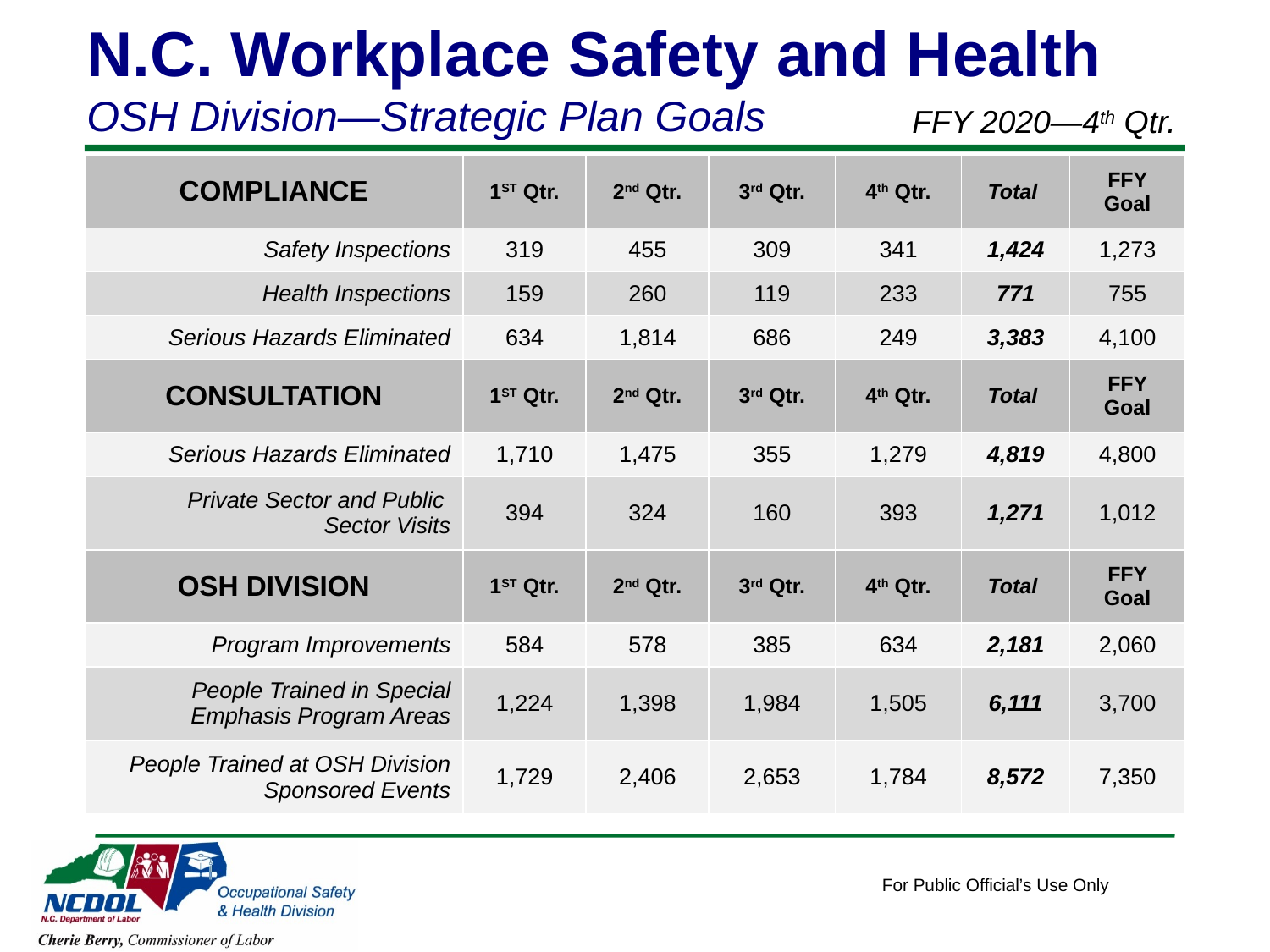

N.C. Workplace Safety and Health
OSH Division—Strategic Plan Goals
FFY 2020—4th Qtr.
| COMPLIANCE | 1ST Qtr. | 2nd Qtr. | 3rd Qtr. | 4th Qtr. | Total | FFY Goal |
| --- | --- | --- | --- | --- | --- | --- |
| Safety Inspections | 319 | 455 | 309 | 341 | 1,424 | 1,273 |
| Health Inspections | 159 | 260 | 119 | 233 | 771 | 755 |
| Serious Hazards Eliminated | 634 | 1,814 | 686 | 249 | 3,383 | 4,100 |
| CONSULTATION | 1ST Qtr. | 2nd Qtr. | 3rd Qtr. | 4th Qtr. | Total | FFY Goal |
| Serious Hazards Eliminated | 1,710 | 1,475 | 355 | 1,279 | 4,819 | 4,800 |
| Private Sector and Public Sector Visits | 394 | 324 | 160 | 393 | 1,271 | 1,012 |
| OSH DIVISION | 1ST Qtr. | 2nd Qtr. | 3rd Qtr. | 4th Qtr. | Total | FFY Goal |
| Program Improvements | 584 | 578 | 385 | 634 | 2,181 | 2,060 |
| People Trained in Special Emphasis Program Areas | 1,224 | 1,398 | 1,984 | 1,505 | 6,111 | 3,700 |
| People Trained at OSH Division Sponsored Events | 1,729 | 2,406 | 2,653 | 1,784 | 8,572 | 7,350 |